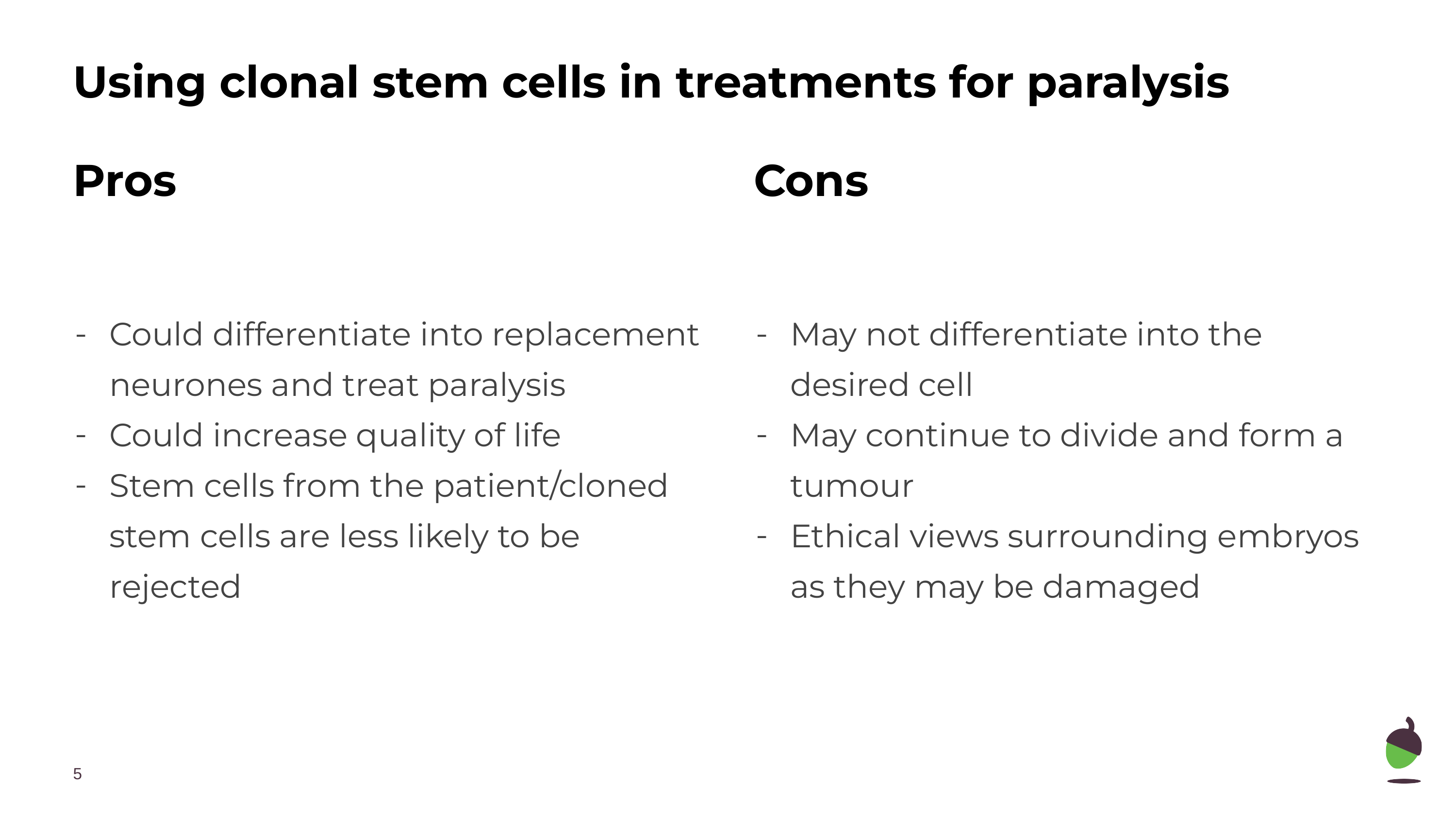

Using clonal stem cells in treatments for paralysis
# Pros
Cons
Could differentiate into replacement neurones and treat paralysis
Could increase quality of life
Stem cells from the patient/cloned stem cells are less likely to be rejected

May not differentiate into the desired cell
May continue to divide and form a tumour
Ethical views surrounding embryos as they may be damaged
5